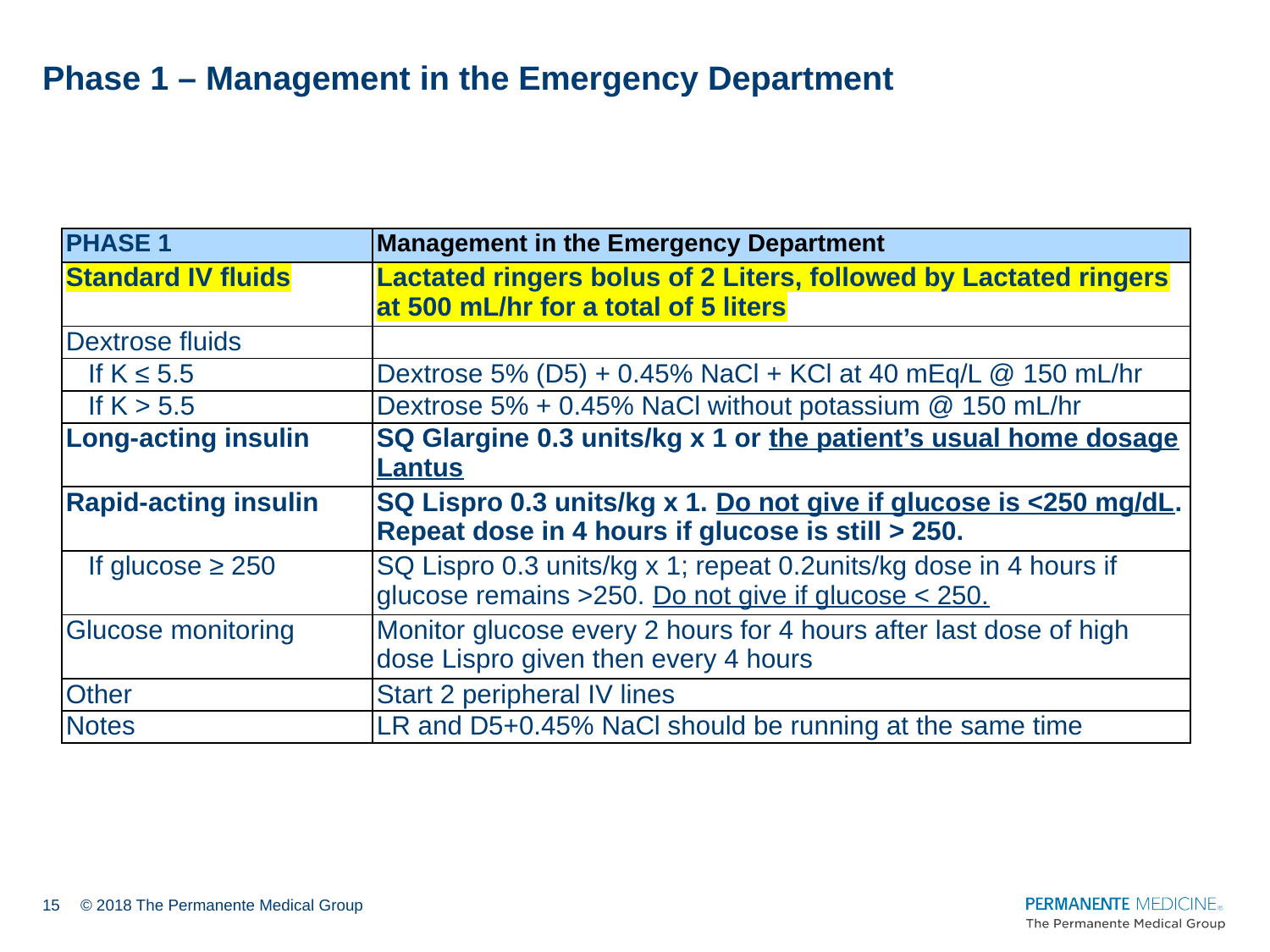

Phase 1 – Management in the Emergency Department

| PHASE 1 | Management in the Emergency Department |
| --- | --- |
| Standard IV fluids | Lactated ringers bolus of 2 Liters, followed by Lactated ringers at 500 mL/hr for a total of 5 liters |
| Dextrose fluids |  |
| If K ≤ 5.5 | Dextrose 5% (D5) + 0.45% NaCl + KCl at 40 mEq/L @ 150 mL/hr |
| If K > 5.5 | Dextrose 5% + 0.45% NaCl without potassium @ 150 mL/hr |
| Long-acting insulin | SQ Glargine 0.3 units/kg x 1 or the patient’s usual home dosage Lantus |
| Rapid-acting insulin | SQ Lispro 0.3 units/kg x 1. Do not give if glucose is <250 mg/dL. Repeat dose in 4 hours if glucose is still > 250. |
| If glucose ≥ 250 | SQ Lispro 0.3 units/kg x 1; repeat 0.2units/kg dose in 4 hours if glucose remains >250. Do not give if glucose < 250. |
| Glucose monitoring | Monitor glucose every 2 hours for 4 hours after last dose of high dose Lispro given then every 4 hours |
| Other | Start 2 peripheral IV lines |
| Notes | LR and D5+0.45% NaCl should be running at the same time |
15
© 2018 The Permanente Medical Group